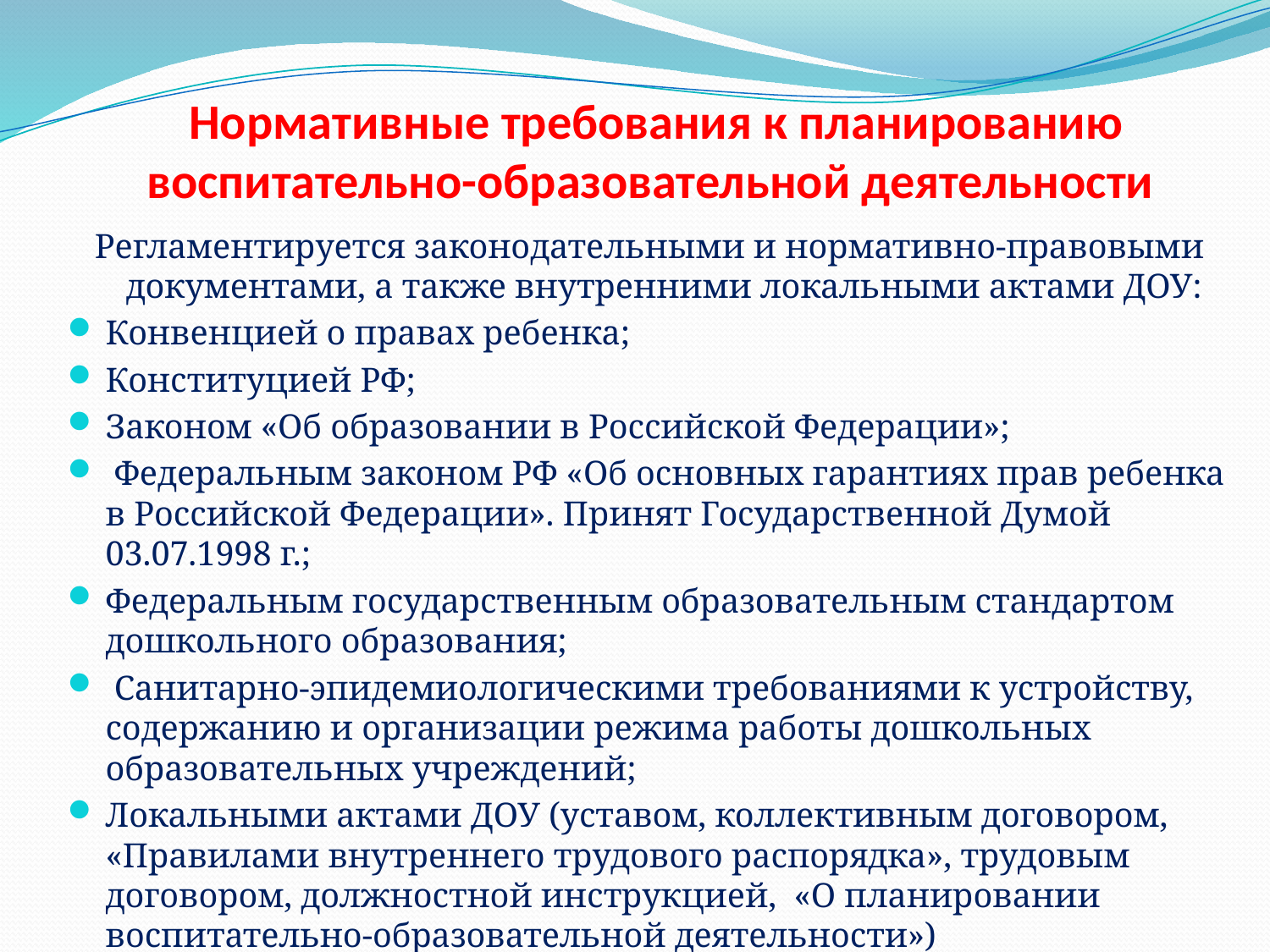

# Нормативные требования к планированию воспитательно-образовательной деятельности
Регламентируется законодательными и нормативно-правовыми документами, а также внутренними локальными актами ДОУ:
Конвенцией о правах ребенка;
Конституцией РФ;
Законом «Об образовании в Российской Федерации»;
 Федеральным законом РФ «Об основных гарантиях прав ребенка в Российской Федерации». Принят Государственной Думой 03.07.1998 г.;
Федеральным государственным образовательным стандартом дошкольного образования;
 Санитарно-эпидемиологическими требованиями к устройству, содержанию и организации режима работы дошкольных образовательных учреждений;
Локальными актами ДОУ (уставом, коллективным договором, «Правилами внутреннего трудового распорядка», трудовым договором, должностной инструкцией,  «О планировании воспитательно-образовательной деятельности»)